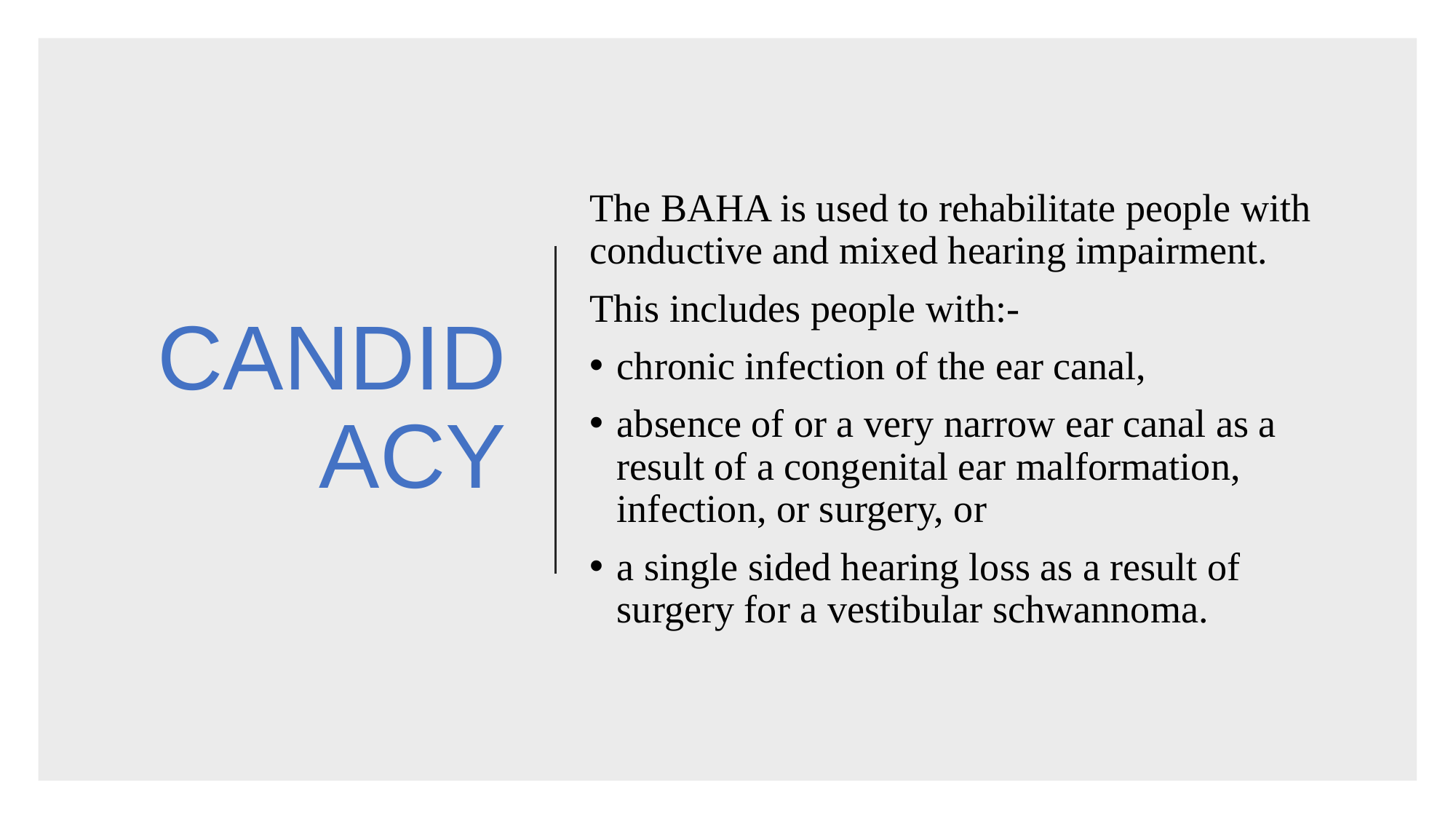

The BAHA is used to rehabilitate people with conductive and mixed hearing impairment.
This includes people with:-
chronic infection of the ear canal,
absence of or a very narrow ear canal as a result of a congenital ear malformation, infection, or surgery, or
a single sided hearing loss as a result of surgery for a vestibular schwannoma.
# CANDIDACY